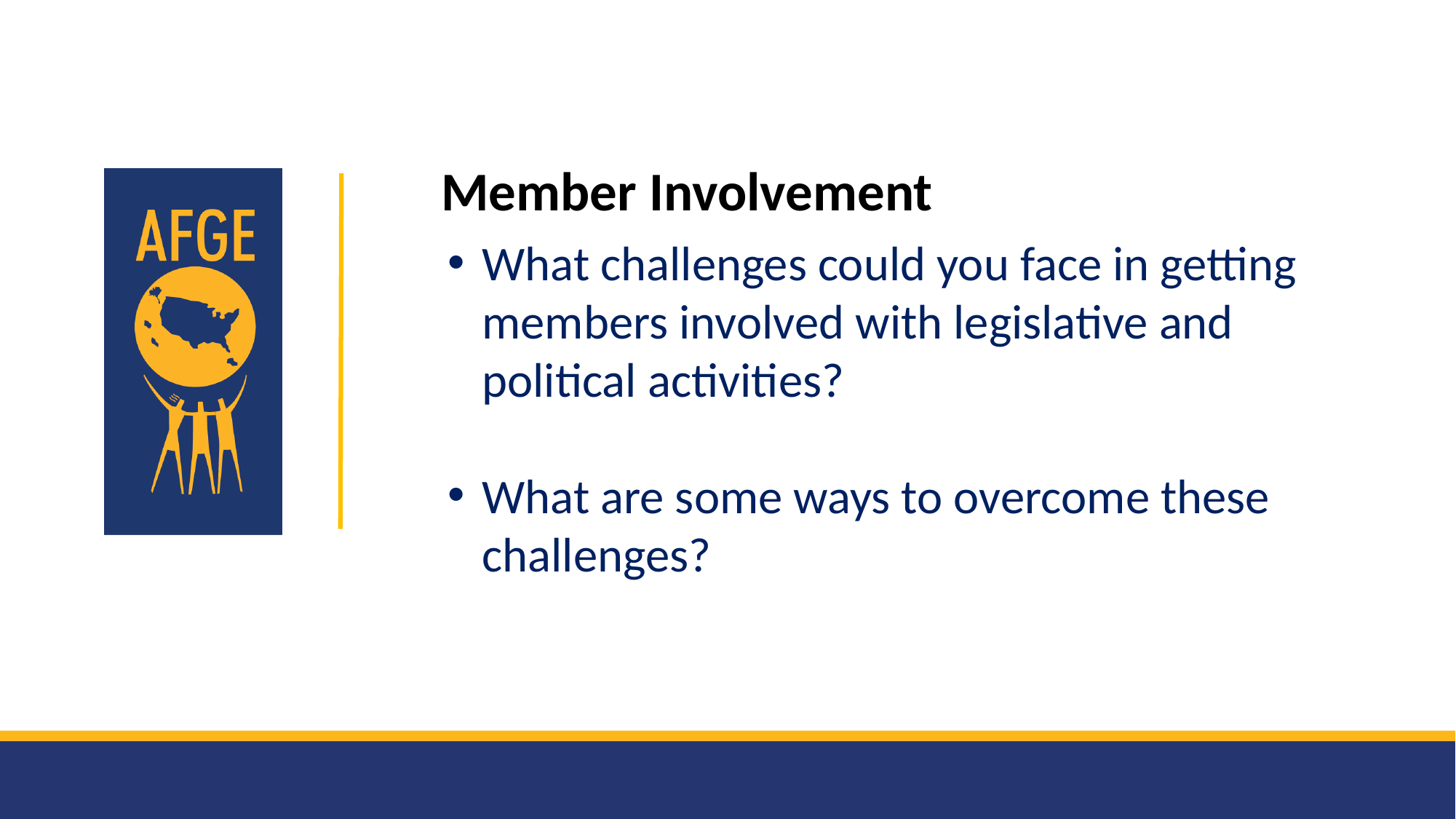

Member Involvement
What challenges could you face in getting members involved with legislative and political activities?

What are some ways to overcome these challenges?